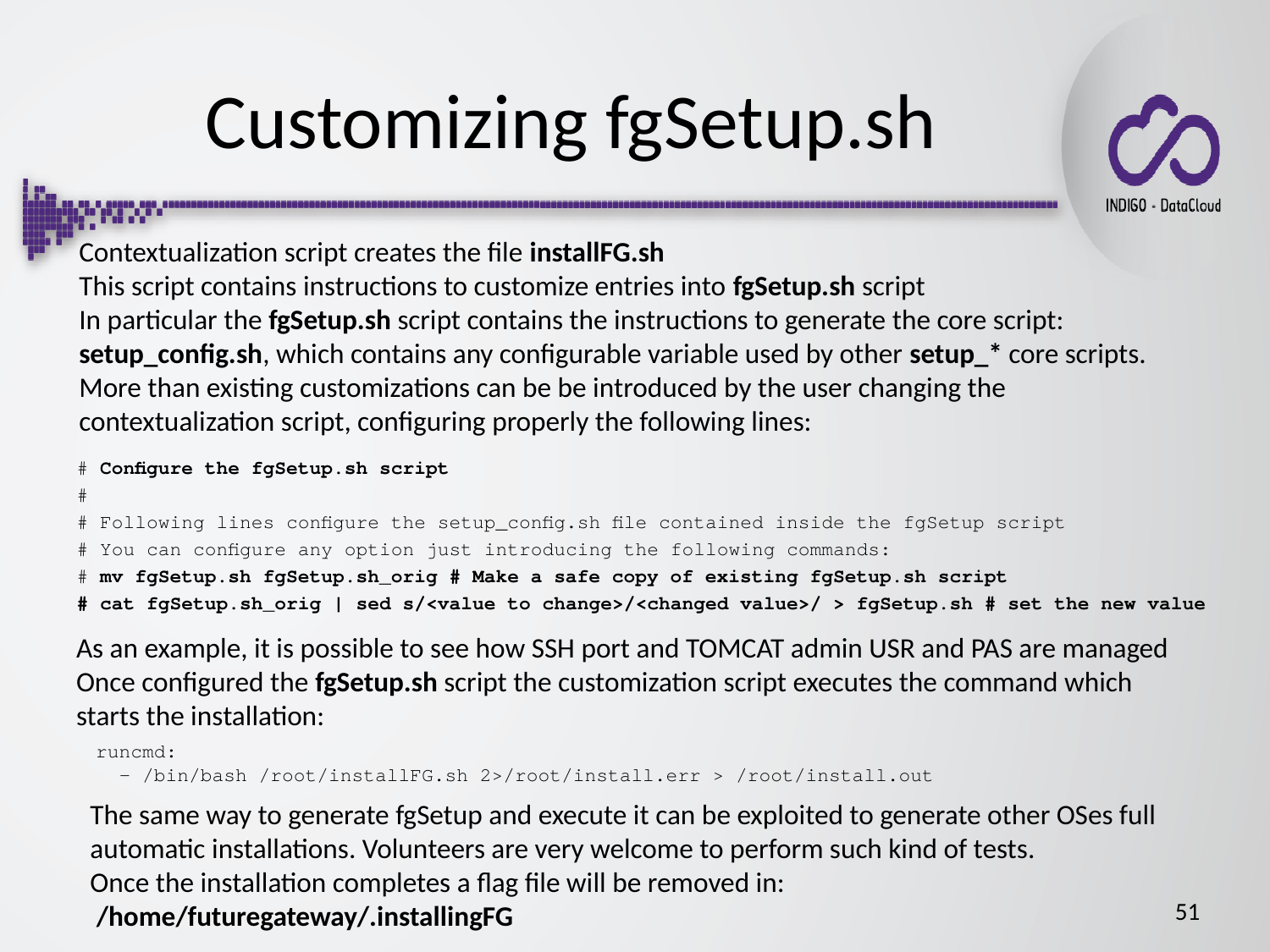

Customizing fgSetup.sh
Contextualization script creates the file installFG.sh
This script contains instructions to customize entries into fgSetup.sh script
In particular the fgSetup.sh script contains the instructions to generate the core script: setup_config.sh, which contains any configurable variable used by other setup_* core scripts.
More than existing customizations can be be introduced by the user changing the contextualization script, configuring properly the following lines:
# Configure the fgSetup.sh script
#
# Following lines configure the setup_config.sh file contained inside the fgSetup script
# You can configure any option just introducing the following commands:
# mv fgSetup.sh fgSetup.sh_orig # Make a safe copy of existing fgSetup.sh script
# cat fgSetup.sh_orig | sed s/<value to change>/<changed value>/ > fgSetup.sh # set the new value
As an example, it is possible to see how SSH port and TOMCAT admin USR and PAS are managed
Once configured the fgSetup.sh script the customization script executes the command which starts the installation:
runcmd:
  - /bin/bash /root/installFG.sh 2>/root/install.err > /root/install.out
The same way to generate fgSetup and execute it can be exploited to generate other OSes full automatic installations. Volunteers are very welcome to perform such kind of tests.
Once the installation completes a flag file will be removed in:
 /home/futuregateway/.installingFG
51